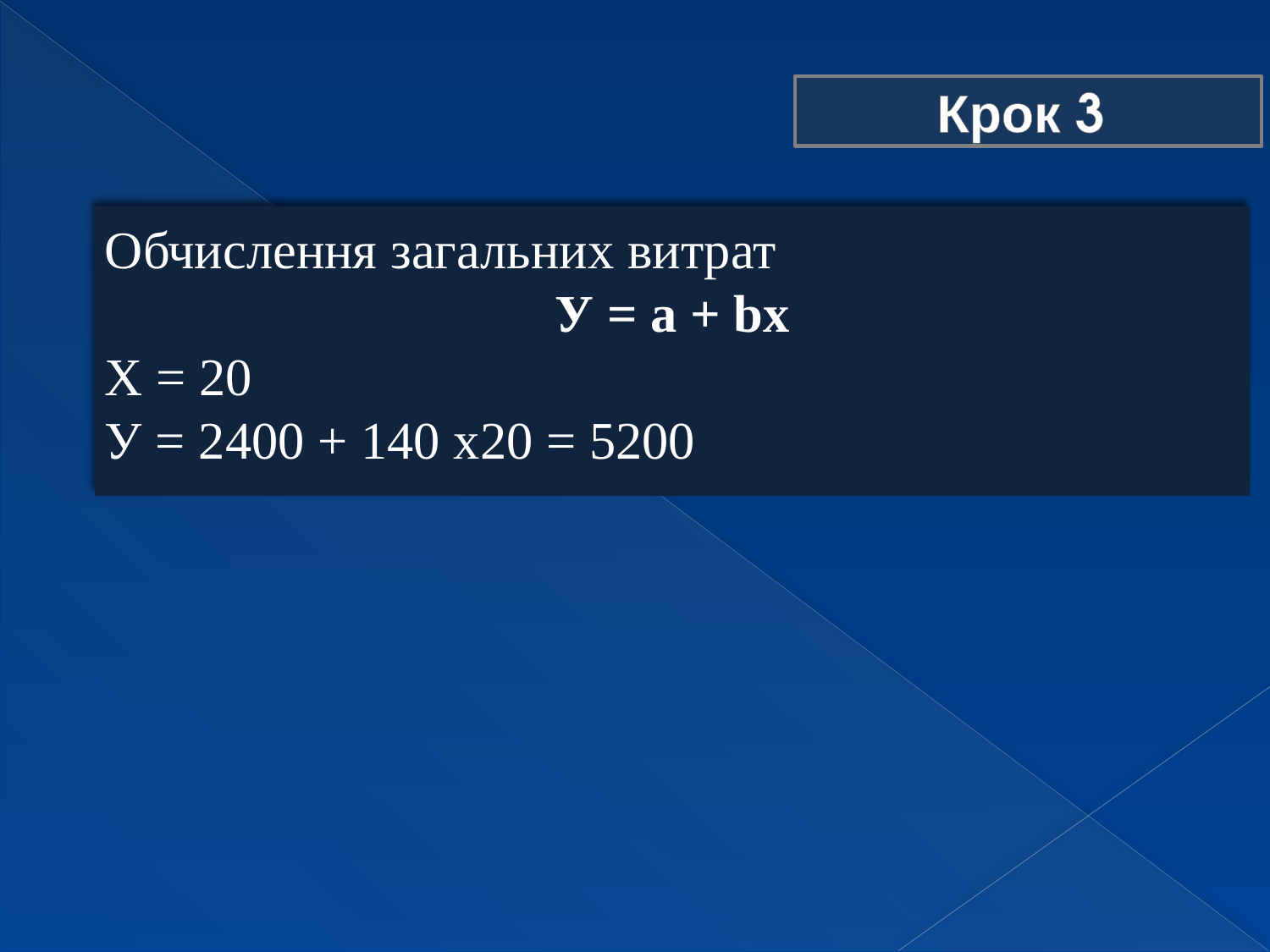

Крок 3
Обчислення загальних витрат
У = а + bх
Х = 20
У = 2400 + 140 х20 = 5200